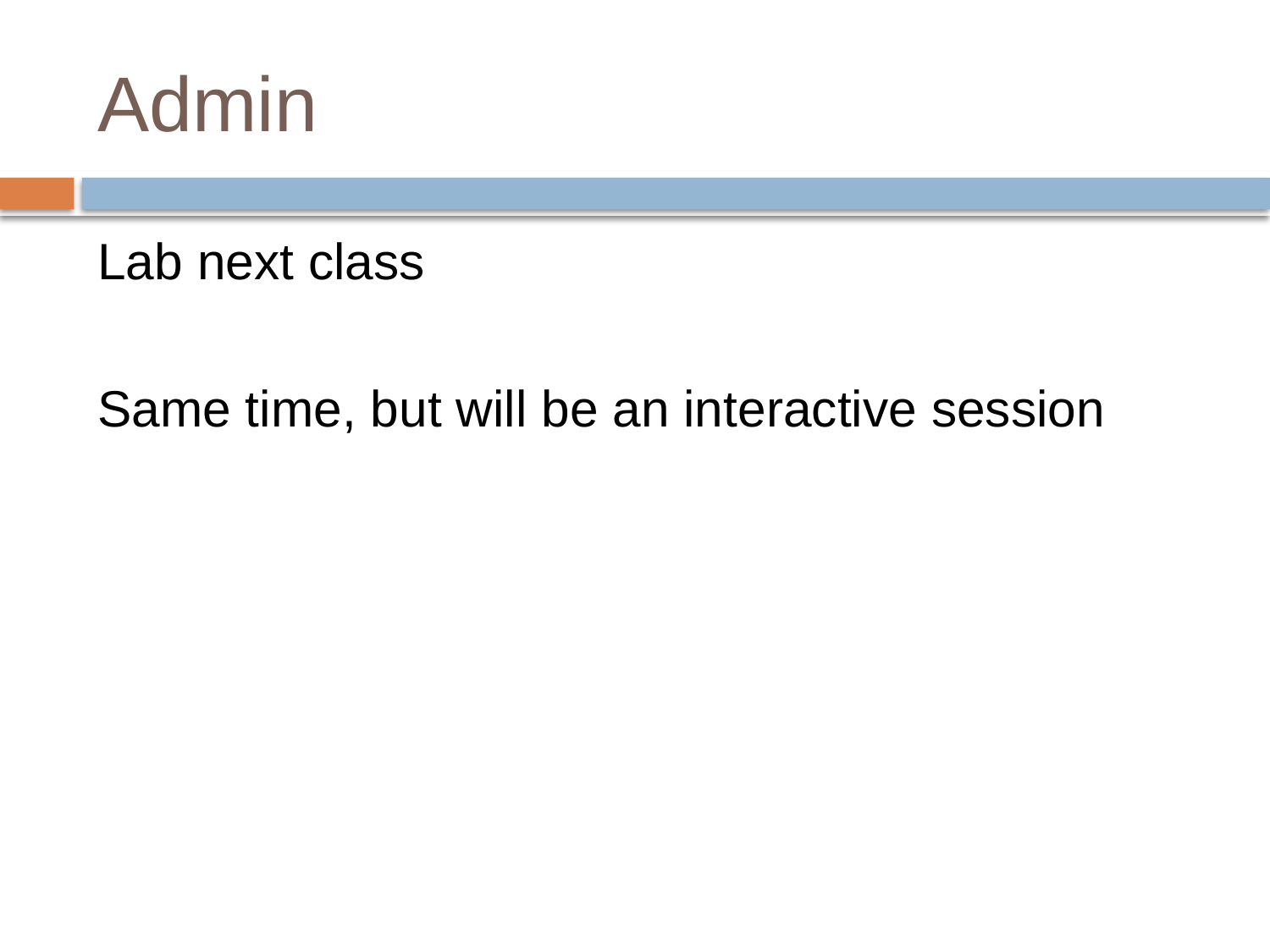

# Admin
Lab next class

Same time, but will be an interactive session